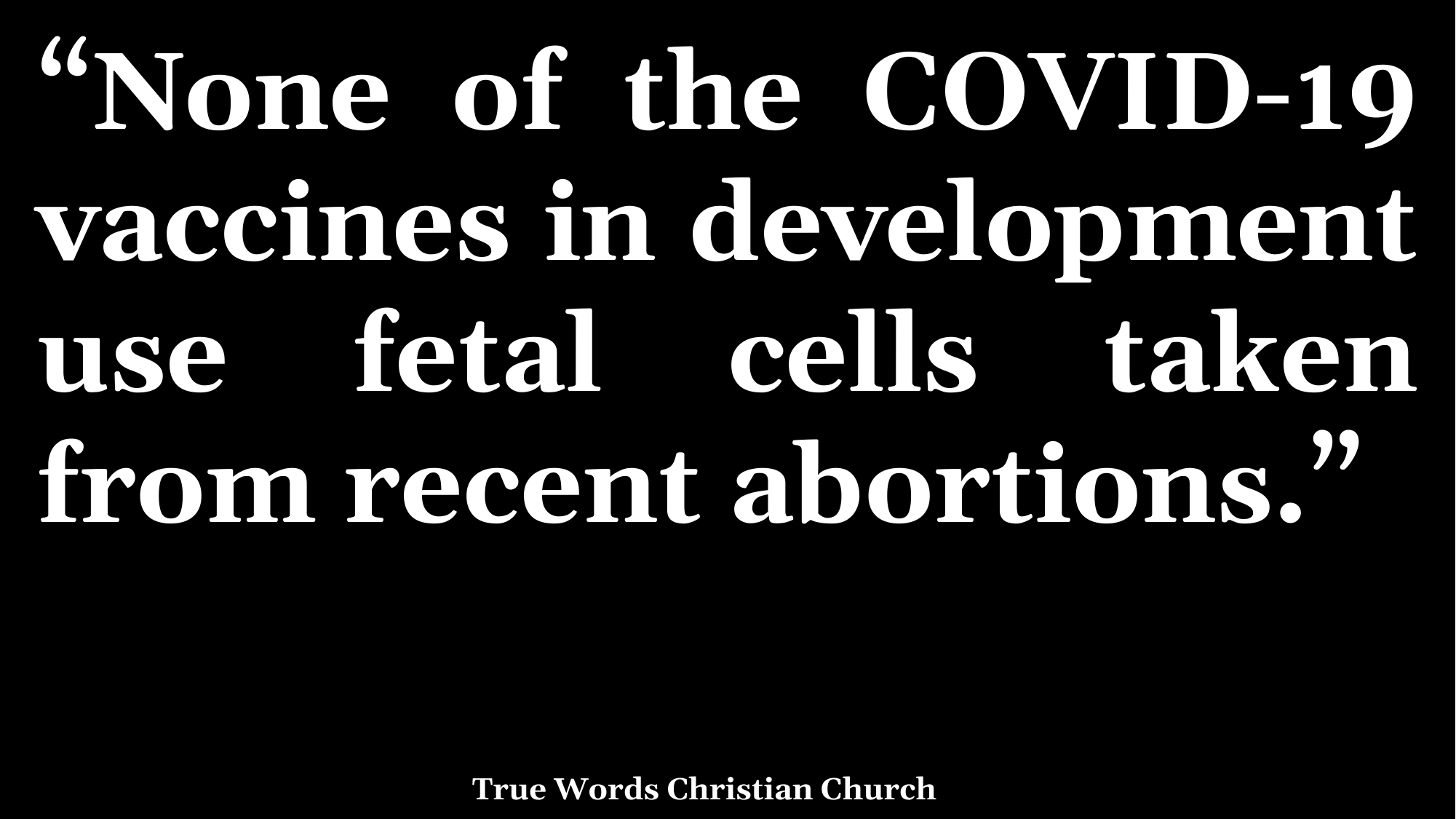

“None of the COVID-19 vaccines in development use fetal cells taken from recent abortions.”
True Words Christian Church